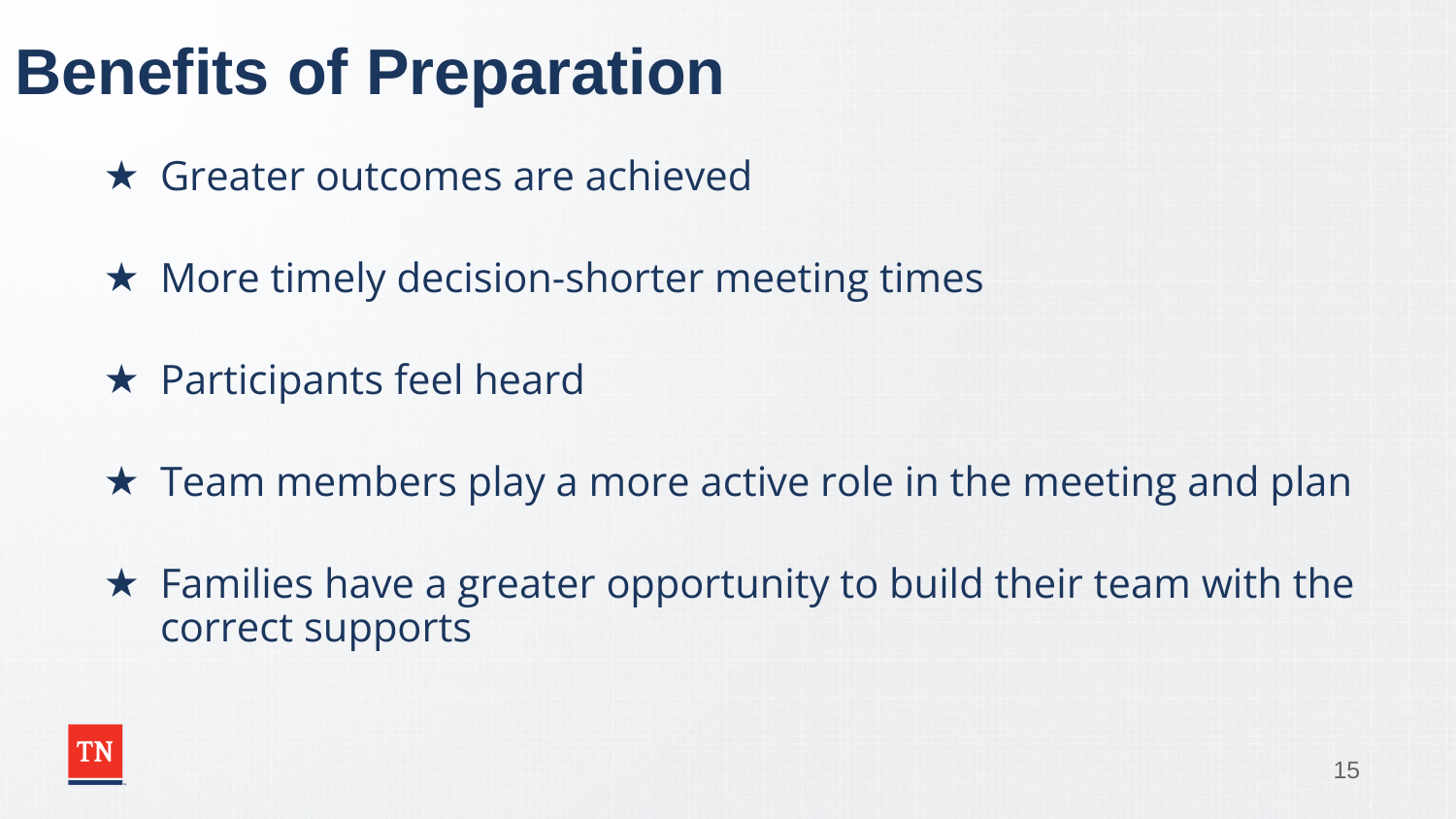

# Benefits of Preparation
Greater outcomes are achieved

More timely decision-shorter meeting times

Participants feel heard

Team members play a more active role in the meeting and plan

Families have a greater opportunity to build their team with the correct supports